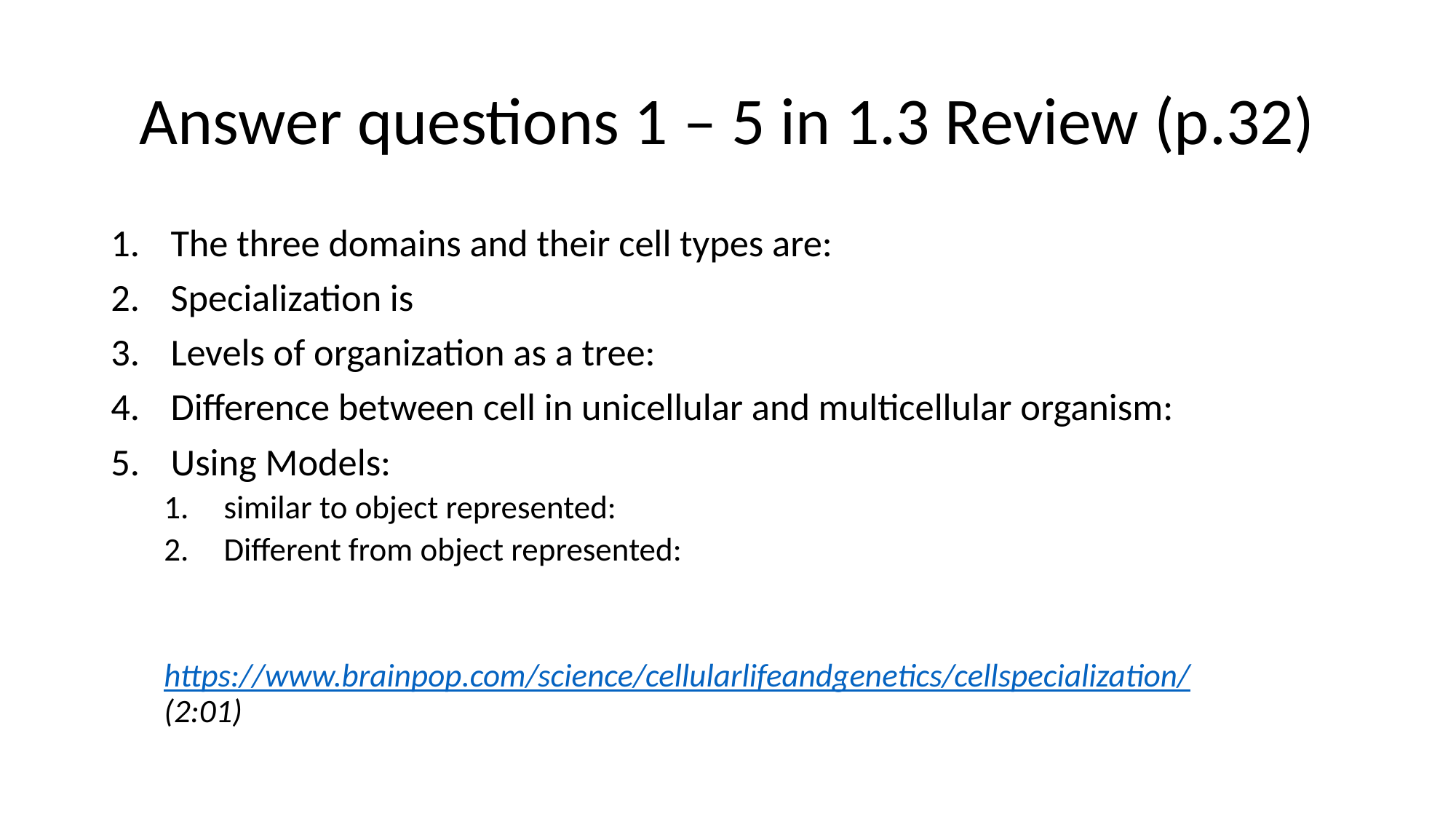

# Answer questions 1 – 5 in 1.3 Review (p.32)
The three domains and their cell types are:
Specialization is
Levels of organization as a tree:
Difference between cell in unicellular and multicellular organism:
Using Models:
similar to object represented:
Different from object represented:

https://www.brainpop.com/science/cellularlifeandgenetics/cellspecialization/
(2:01)